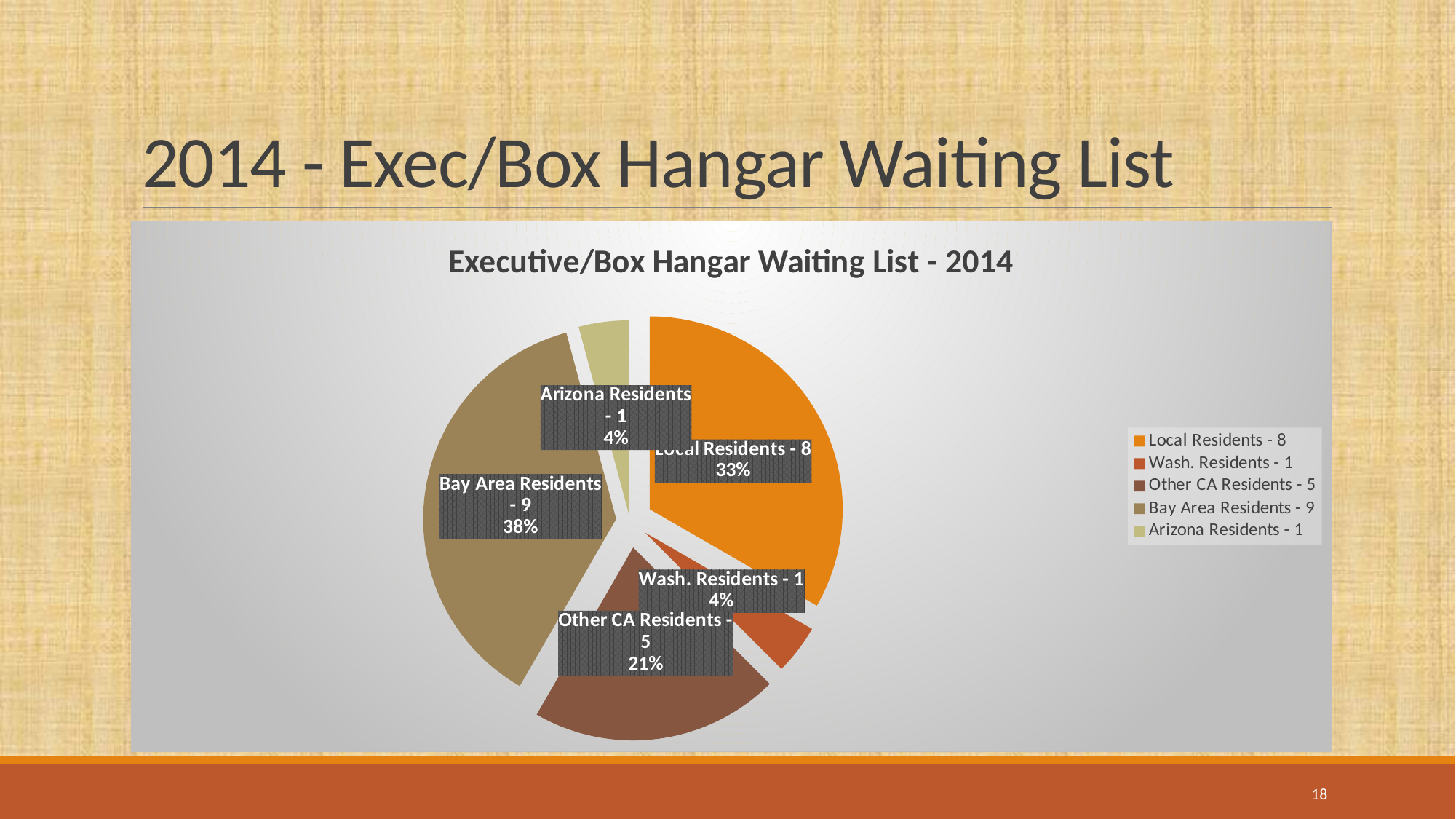

# 2014 - Exec/Box Hangar Waiting List

### Chart:

| Category | Executive/Box Hangar Waiting List - 2014 |
|---|---|
| Local Residents - 8 | 8.0 |
| Wash. Residents - 1 | 1.0 |
| Other CA Residents - 5 | 5.0 |
| Bay Area Residents - 9 | 9.0 |
| Arizona Residents - 1 | 1.0 |
18